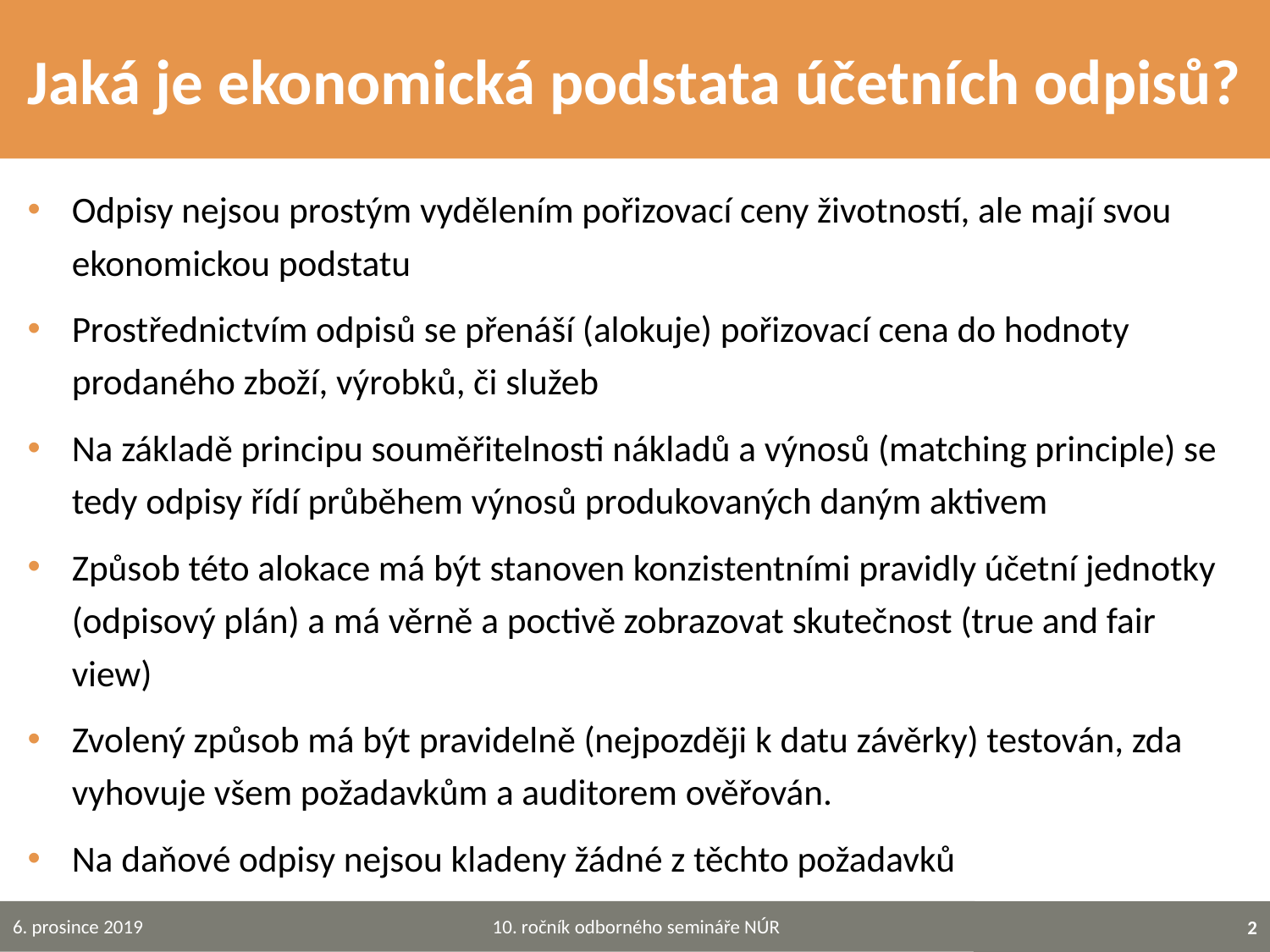

# Jaká je ekonomická podstata účetních odpisů?
Odpisy nejsou prostým vydělením pořizovací ceny životností, ale mají svou ekonomickou podstatu
Prostřednictvím odpisů se přenáší (alokuje) pořizovací cena do hodnoty prodaného zboží, výrobků, či služeb
Na základě principu souměřitelnosti nákladů a výnosů (matching principle) se tedy odpisy řídí průběhem výnosů produkovaných daným aktivem
Způsob této alokace má být stanoven konzistentními pravidly účetní jednotky (odpisový plán) a má věrně a poctivě zobrazovat skutečnost (true and fair view)
Zvolený způsob má být pravidelně (nejpozději k datu závěrky) testován, zda vyhovuje všem požadavkům a auditorem ověřován.
Na daňové odpisy nejsou kladeny žádné z těchto požadavků
10. ročník odborného semináře NÚR
6. prosince 2019
2